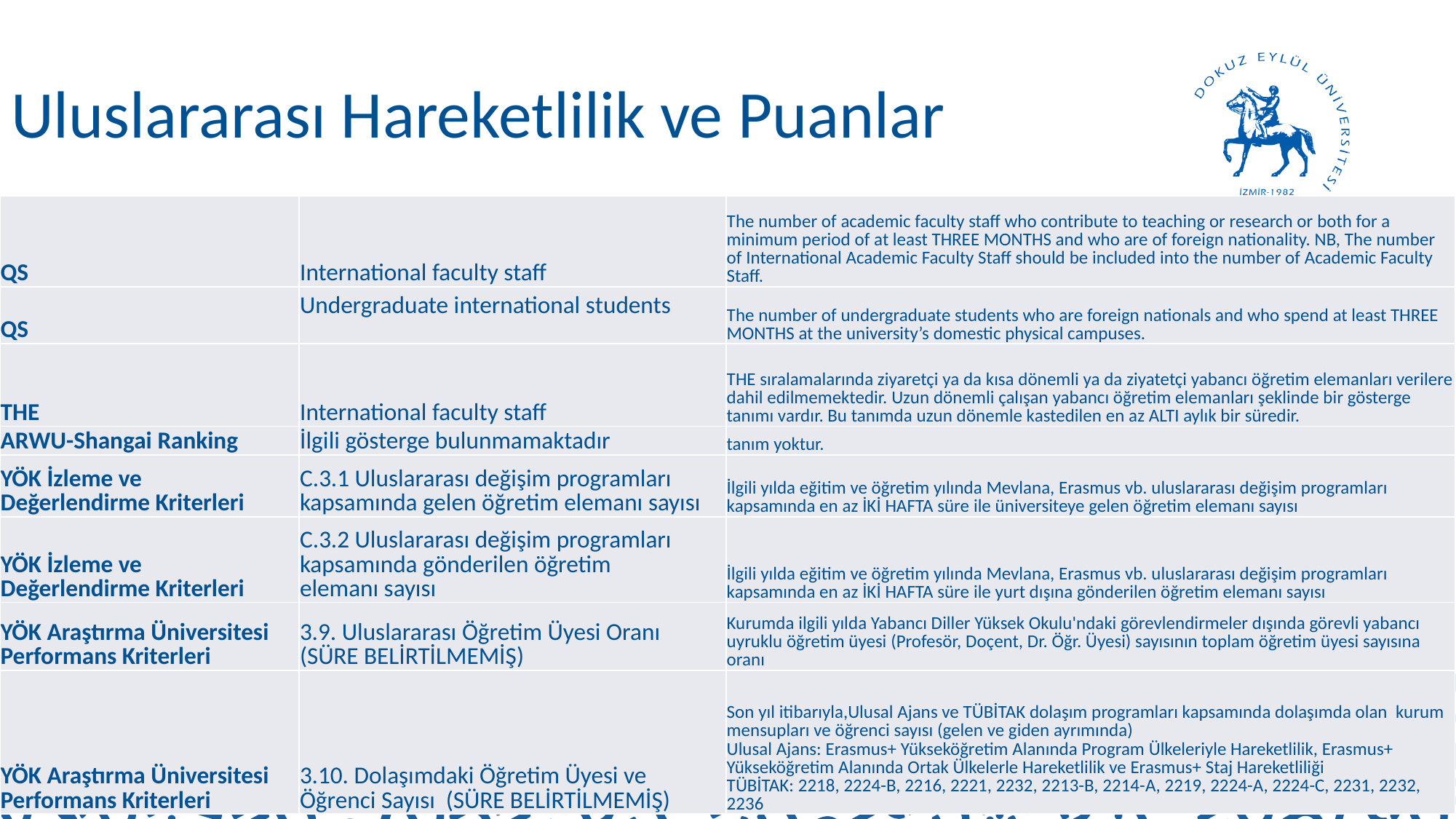

# Uluslararası Hareketlilik ve Puanlar
| QS | International faculty staff | The number of academic faculty staff who contribute to teaching or research or both for a minimum period of at least THREE MONTHS and who are of foreign nationality. NB, The number of International Academic Faculty Staff should be included into the number of Academic Faculty Staff. |
| --- | --- | --- |
| QS | Undergraduate international students | The number of undergraduate students who are foreign nationals and who spend at least THREE MONTHS at the university’s domestic physical campuses. |
| THE | International faculty staff | THE sıralamalarında ziyaretçi ya da kısa dönemli ya da ziyatetçi yabancı öğretim elemanları verilere dahil edilmemektedir. Uzun dönemli çalışan yabancı öğretim elemanları şeklinde bir gösterge tanımı vardır. Bu tanımda uzun dönemle kastedilen en az ALTI aylık bir süredir. |
| ARWU-Shangai Ranking | İlgili gösterge bulunmamaktadır | tanım yoktur. |
| YÖK İzleme ve Değerlendirme Kriterleri | C.3.1 Uluslararası değişim programları kapsamında gelen öğretim elemanı sayısı | İlgili yılda eğitim ve öğretim yılında Mevlana, Erasmus vb. uluslararası değişim programları kapsamında en az İKİ HAFTA süre ile üniversiteye gelen öğretim elemanı sayısı |
| YÖK İzleme ve Değerlendirme Kriterleri | C.3.2 Uluslararası değişim programları kapsamında gönderilen öğretim elemanı sayısı | İlgili yılda eğitim ve öğretim yılında Mevlana, Erasmus vb. uluslararası değişim programları kapsamında en az İKİ HAFTA süre ile yurt dışına gönderilen öğretim elemanı sayısı |
| YÖK Araştırma Üniversitesi Performans Kriterleri | 3.9. Uluslararası Öğretim Üyesi Oranı (SÜRE BELİRTİLMEMİŞ) | Kurumda ilgili yılda Yabancı Diller Yüksek Okulu'ndaki görevlendirmeler dışında görevli yabancı uyruklu öğretim üyesi (Profesör, Doçent, Dr. Öğr. Üyesi) sayısının toplam öğretim üyesi sayısına oranı |
| YÖK Araştırma Üniversitesi Performans Kriterleri | 3.10. Dolaşımdaki Öğretim Üyesi ve Öğrenci Sayısı (SÜRE BELİRTİLMEMİŞ) | Son yıl itibarıyla,Ulusal Ajans ve TÜBİTAK dolaşım programları kapsamında dolaşımda olan kurum mensupları ve öğrenci sayısı (gelen ve giden ayrımında) Ulusal Ajans: Erasmus+ Yükseköğretim Alanında Program Ülkeleriyle Hareketlilik, Erasmus+ Yükseköğretim Alanında Ortak Ülkelerle Hareketlilik ve Erasmus+ Staj Hareketliliği TÜBİTAK: 2218, 2224-B, 2216, 2221, 2232, 2213-B, 2214-A, 2219, 2224-A, 2224-C, 2231, 2232, 2236 |
20